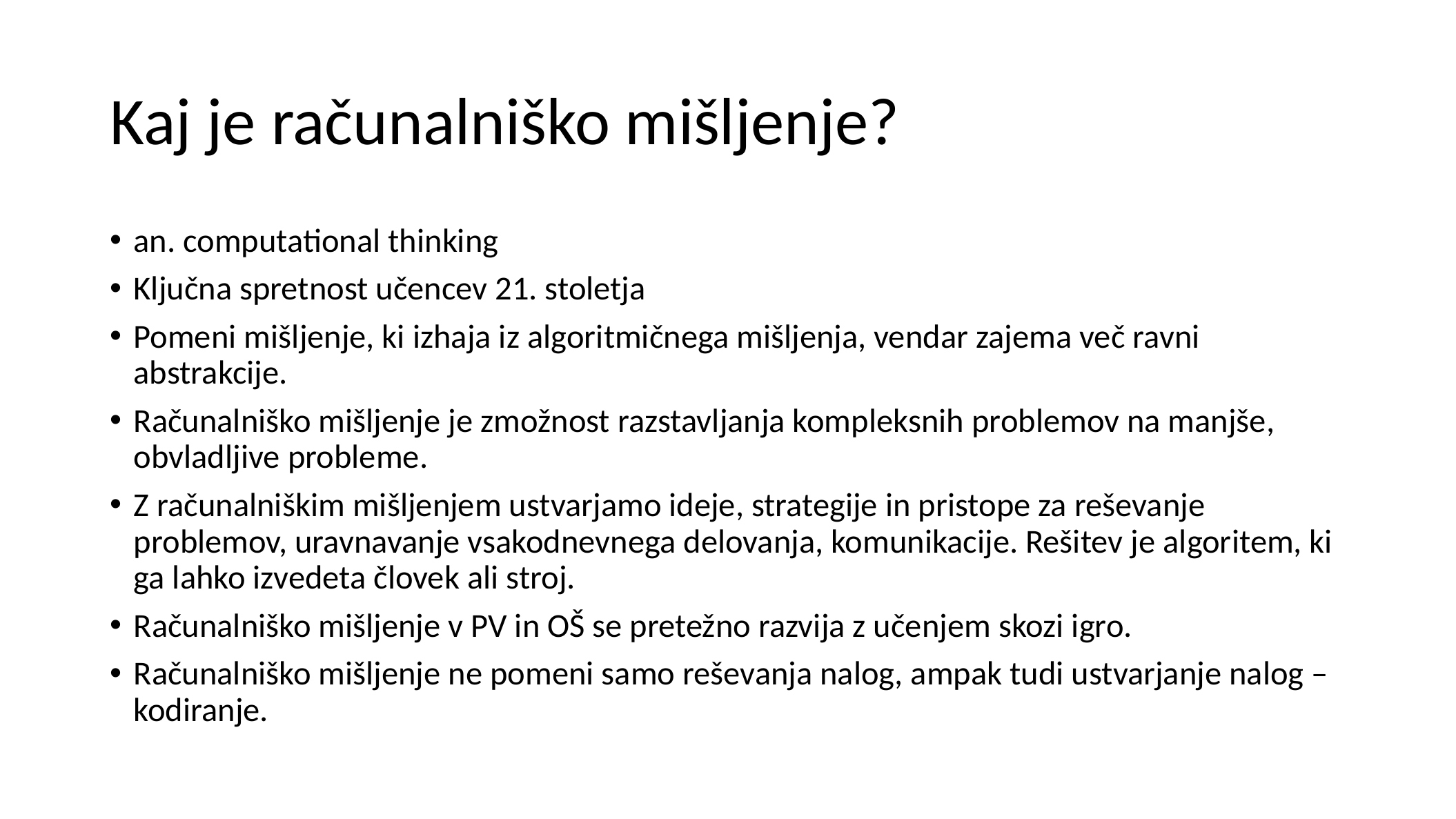

# Kaj je računalniško mišljenje?
an. computational thinking
Ključna spretnost učencev 21. stoletja
Pomeni mišljenje, ki izhaja iz algoritmičnega mišljenja, vendar zajema več ravni abstrakcije.
Računalniško mišljenje je zmožnost razstavljanja kompleksnih problemov na manjše, obvladljive probleme.
Z računalniškim mišljenjem ustvarjamo ideje, strategije in pristope za reševanje problemov, uravnavanje vsakodnevnega delovanja, komunikacije. Rešitev je algoritem, ki ga lahko izvedeta človek ali stroj.
Računalniško mišljenje v PV in OŠ se pretežno razvija z učenjem skozi igro.
Računalniško mišljenje ne pomeni samo reševanja nalog, ampak tudi ustvarjanje nalog – kodiranje.